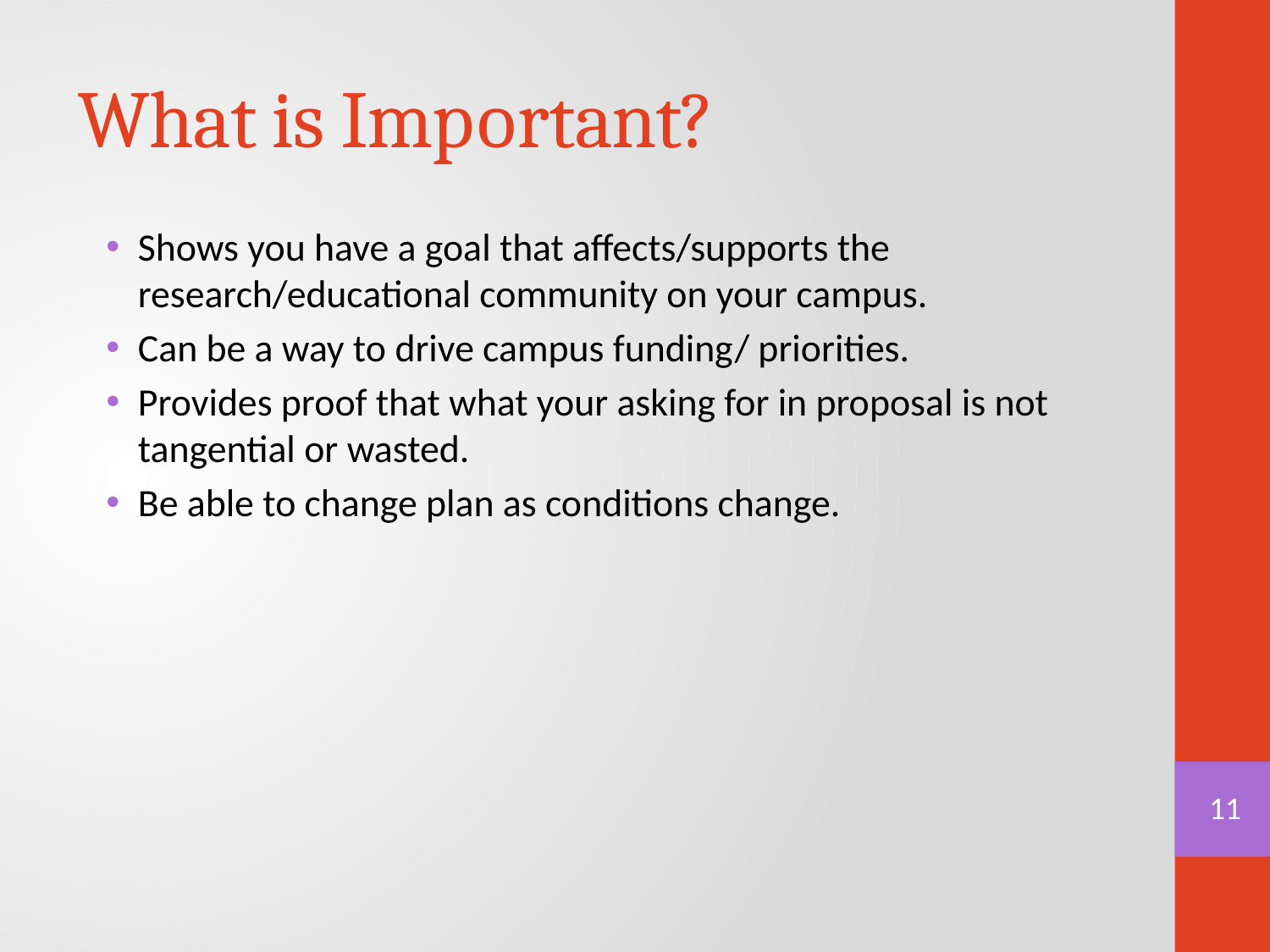

# What is Important?
Shows you have a goal that affects/supports the research/educational community on your campus.
Can be a way to drive campus funding/ priorities.
Provides proof that what your asking for in proposal is not tangential or wasted.
Be able to change plan as conditions change.